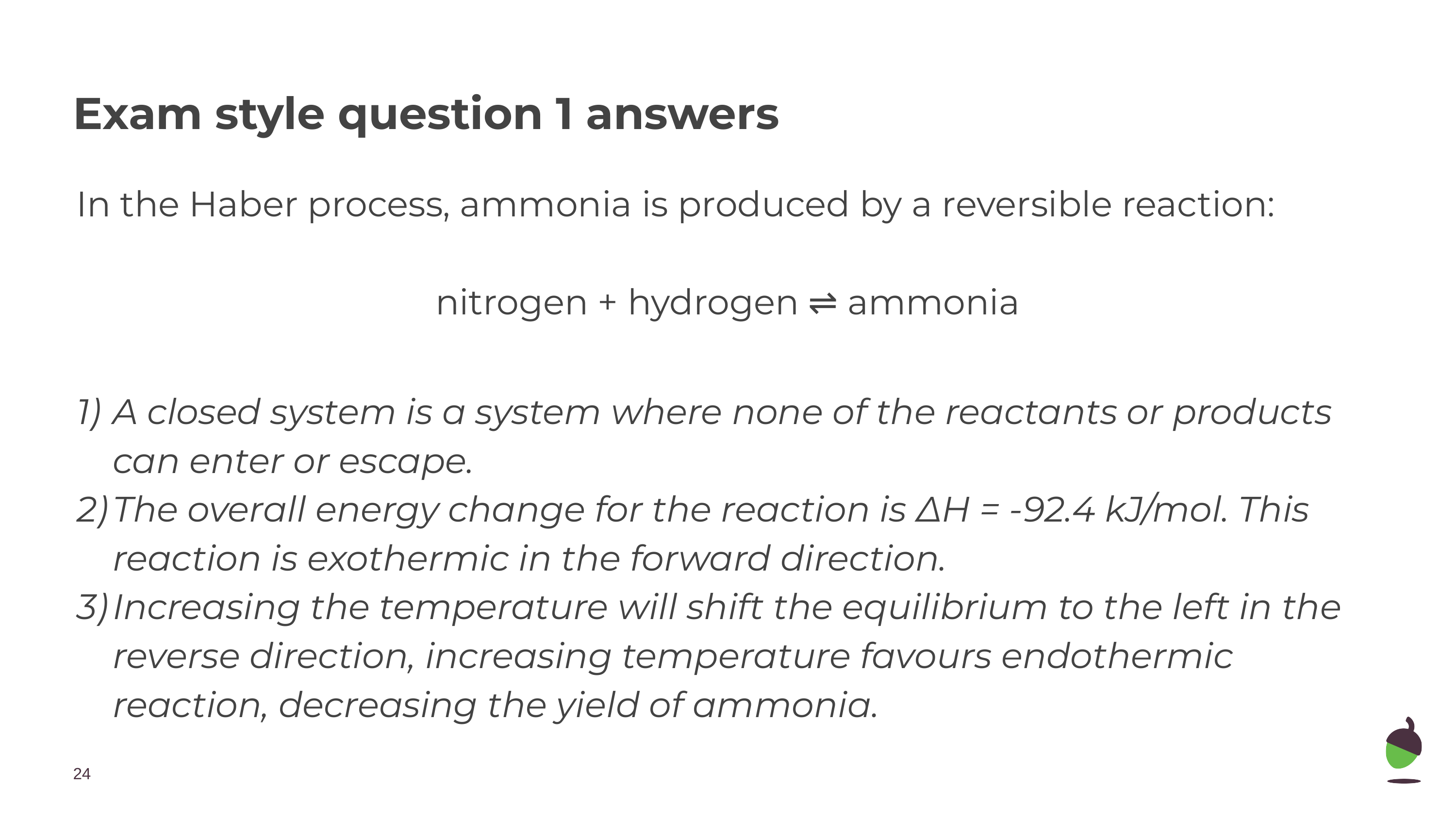

# Exam style question 1 answers

In the Haber process, ammonia is produced by a reversible reaction:

nitrogen + hydrogen ⇌ ammonia

A closed system is a system where none of the reactants or products can enter or escape.
The overall energy change for the reaction is ΔH = -92.4 kJ/mol. This reaction is exothermic in the forward direction.
Increasing the temperature will shift the equilibrium to the left in the reverse direction, increasing temperature favours endothermic reaction, decreasing the yield of ammonia.
24